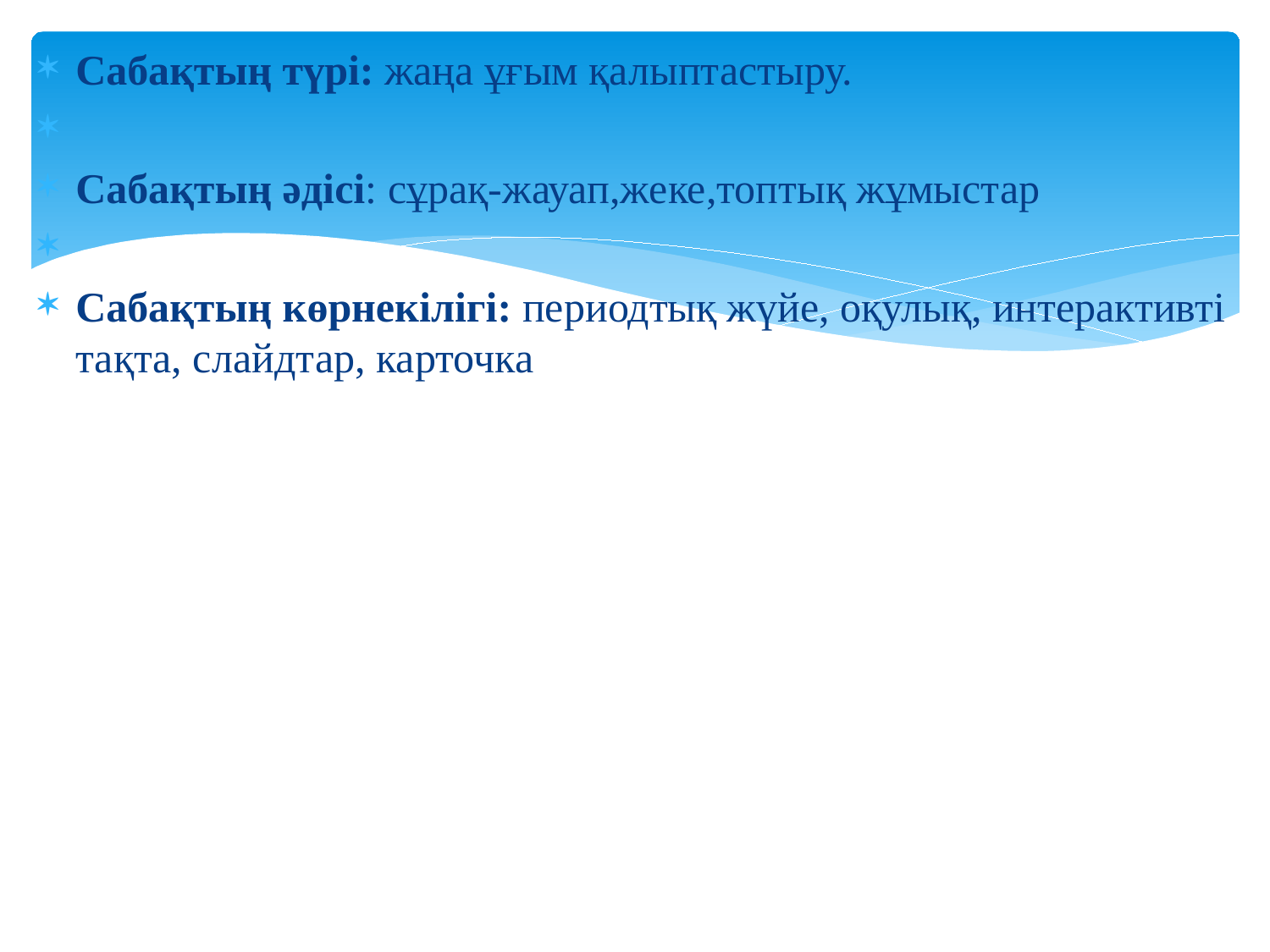

Сабақтың түрі: жаңа ұғым қалыптастыру.

Сабақтың әдісі: сұрақ-жауап,жеке,топтық жұмыстар

Сабақтың көрнекілігі: периодтық жүйе, оқулық, интерактивті тақта, слайдтар, карточка